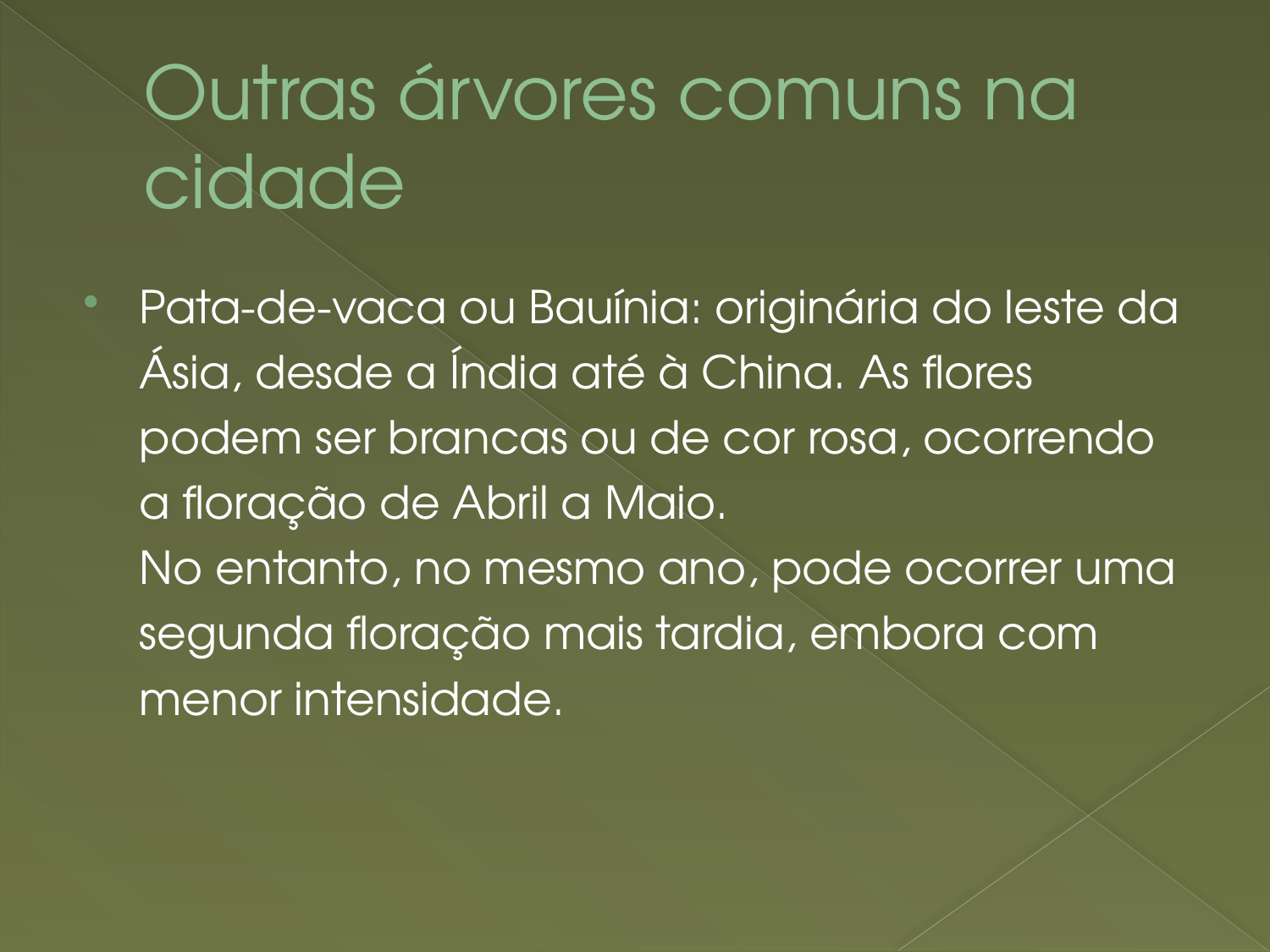

# Outras árvores comuns na cidade
Pata-de-vaca ou Bauínia: originária do leste da Ásia, desde a Índia até à China. As flores podem ser brancas ou de cor rosa, ocorrendo a floração de Abril a Maio.
No entanto, no mesmo ano, pode ocorrer uma segunda floração mais tardia, embora com menor intensidade.